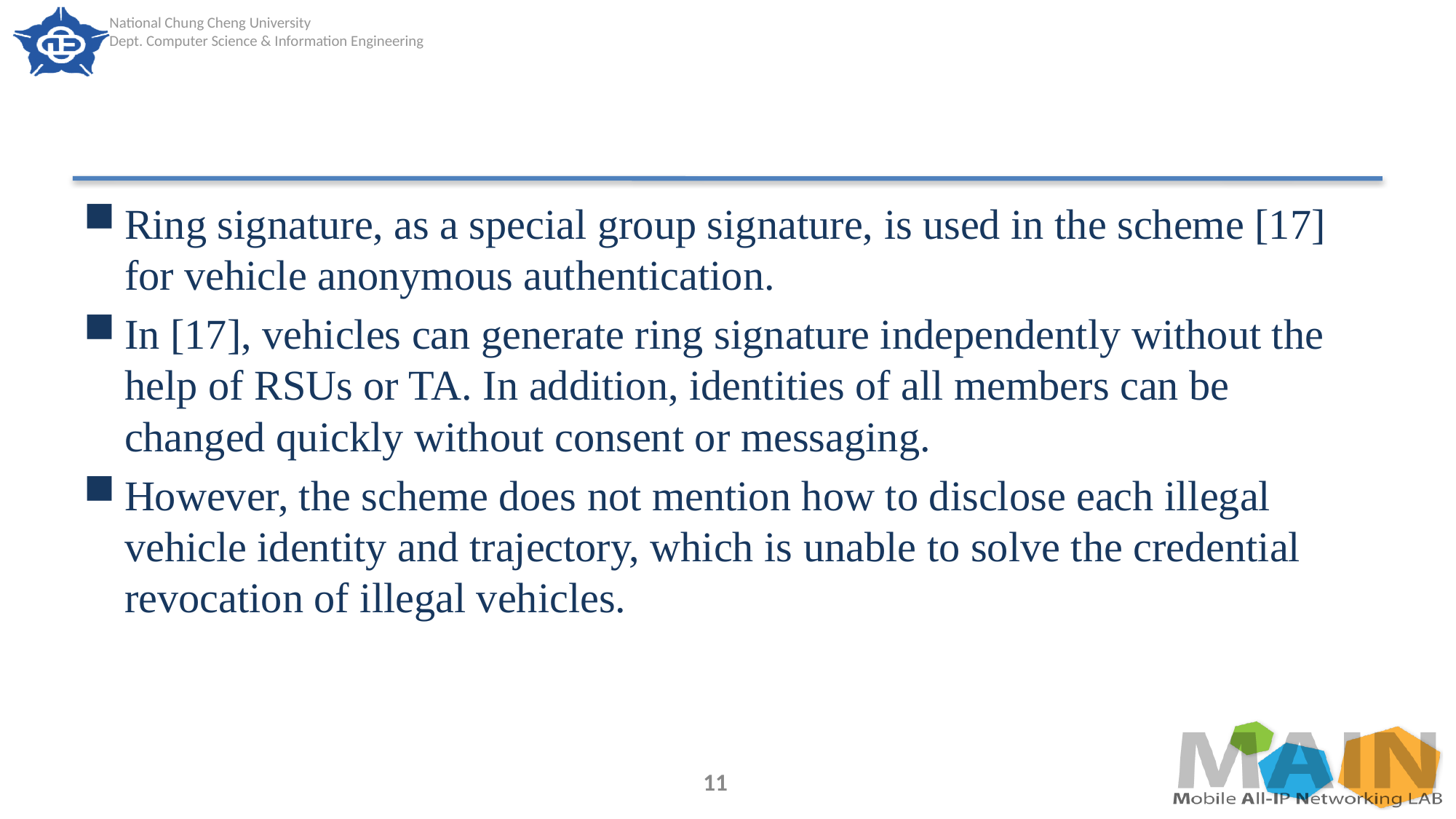

#
Ring signature, as a special group signature, is used in the scheme [17] for vehicle anonymous authentication.
In [17], vehicles can generate ring signature independently without the help of RSUs or TA. In addition, identities of all members can be changed quickly without consent or messaging.
However, the scheme does not mention how to disclose each illegal vehicle identity and trajectory, which is unable to solve the credential revocation of illegal vehicles.

11